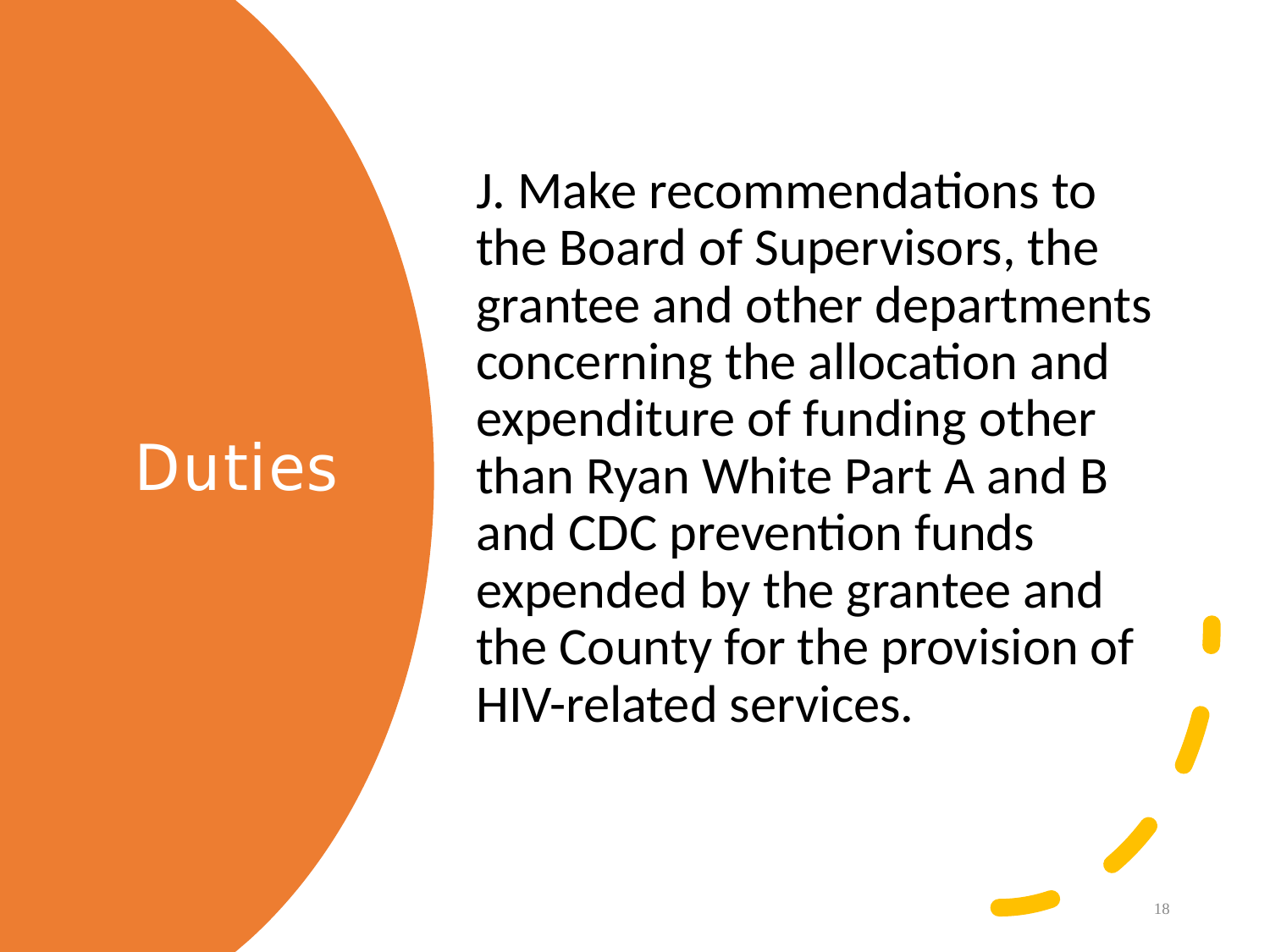

J. Make recommendations to the Board of Supervisors, the grantee and other departments concerning the allocation and expenditure of funding other than Ryan White Part A and B and CDC prevention funds expended by the grantee and the County for the provision of HIV-related services.

# Duties

18